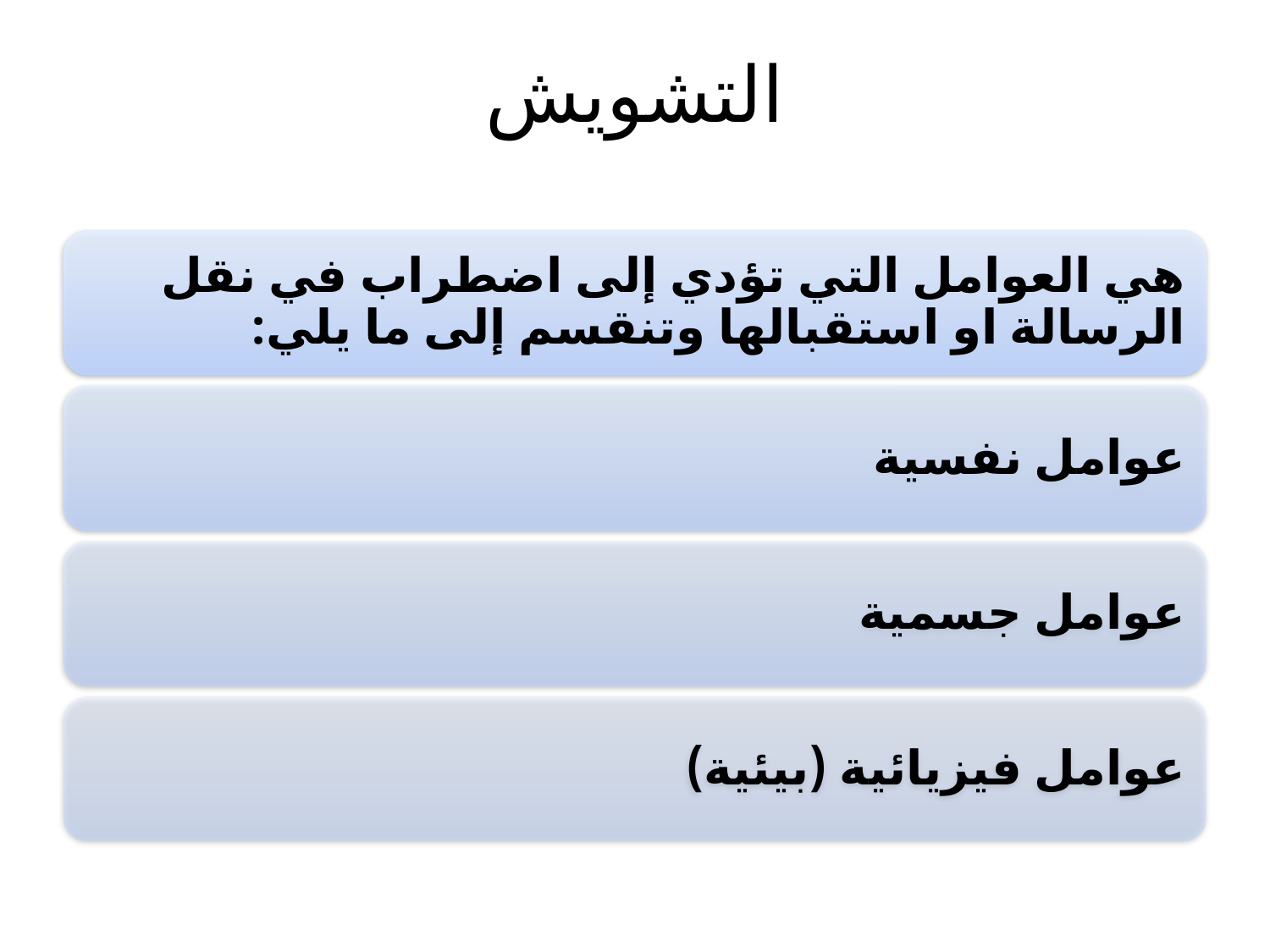

التشويش
هي العوامل التي تؤدي إلى اضطراب في نقل الرسالة او استقبالها وتنقسم إلى ما يلي:
عوامل نفسية
عوامل جسمية
عوامل فيزيائية (بيئية)